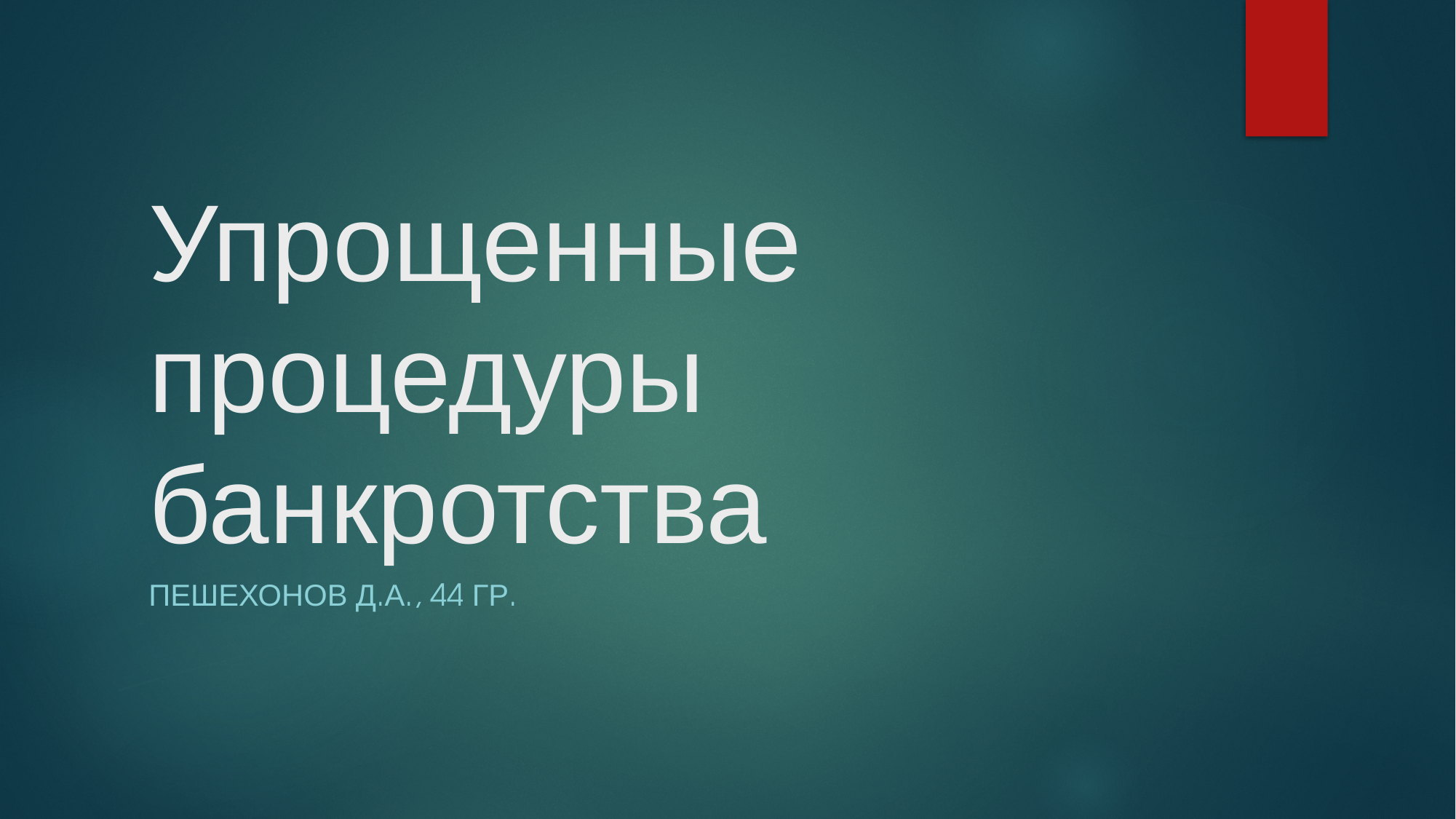

# Упрощенные процедуры банкротства
Пешехонов Д.А., 44 гр.